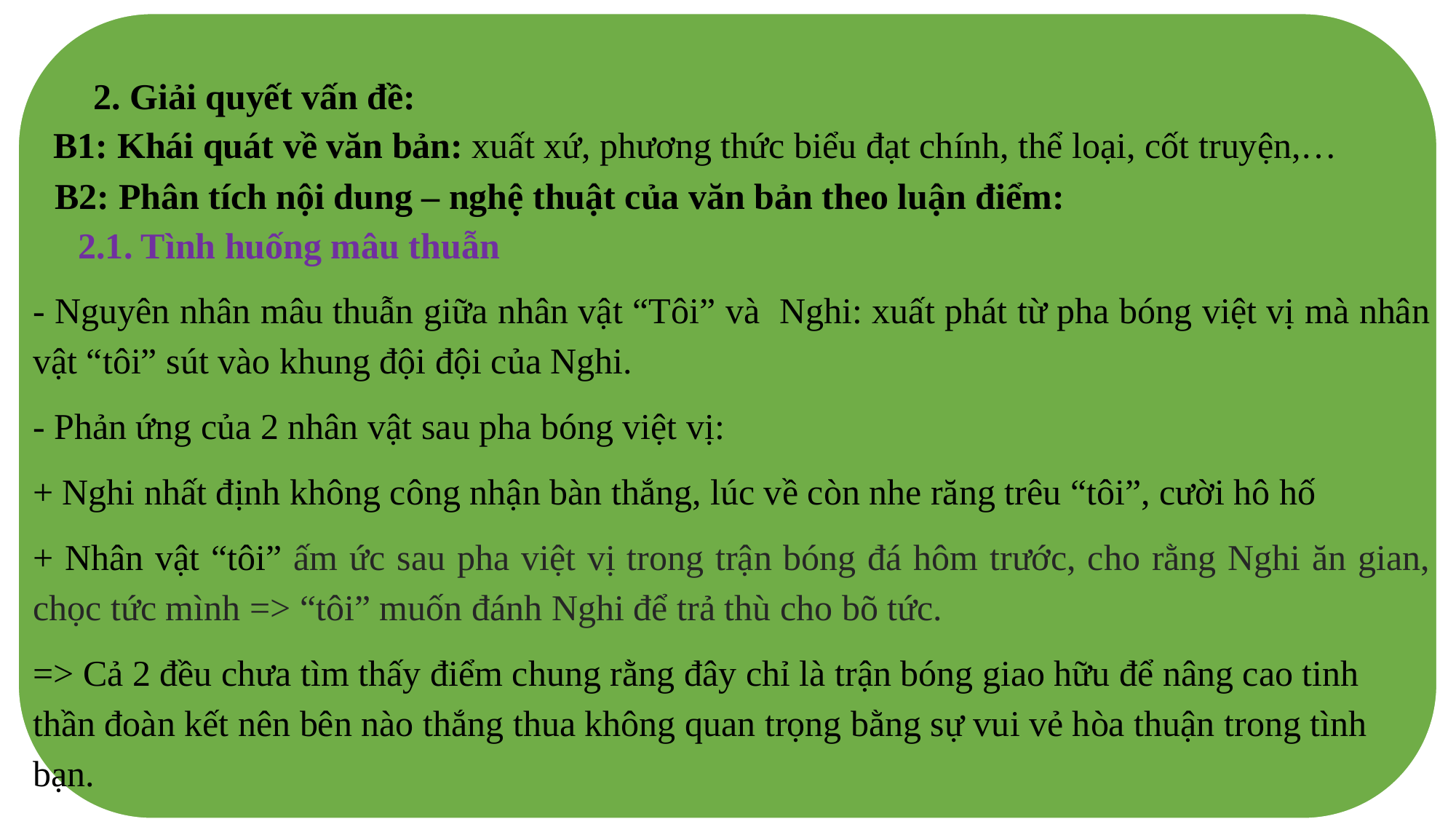

2. Giải quyết vấn đề:
B1: Khái quát về văn bản: xuất xứ, phương thức biểu đạt chính, thể loại, cốt truyện,…
B2: Phân tích nội dung – nghệ thuật của văn bản theo luận điểm:
     2.1. Tình huống mâu thuẫn
- Nguyên nhân mâu thuẫn giữa nhân vật “Tôi” và  Nghi: xuất phát từ pha bóng việt vị mà nhân vật “tôi” sút vào khung đội đội của Nghi.
- Phản ứng của 2 nhân vật sau pha bóng việt vị:
+ Nghi nhất định không công nhận bàn thắng, lúc về còn nhe răng trêu “tôi”, cười hô hố
+ Nhân vật “tôi” ấm ức sau pha việt vị trong trận bóng đá hôm trước, cho rằng Nghi ăn gian, chọc tức mình => “tôi” muốn đánh Nghi để trả thù cho bõ tức.
=> Cả 2 đều chưa tìm thấy điểm chung rằng đây chỉ là trận bóng giao hữu để nâng cao tinh thần đoàn kết nên bên nào thắng thua không quan trọng bằng sự vui vẻ hòa thuận trong tình bạn.